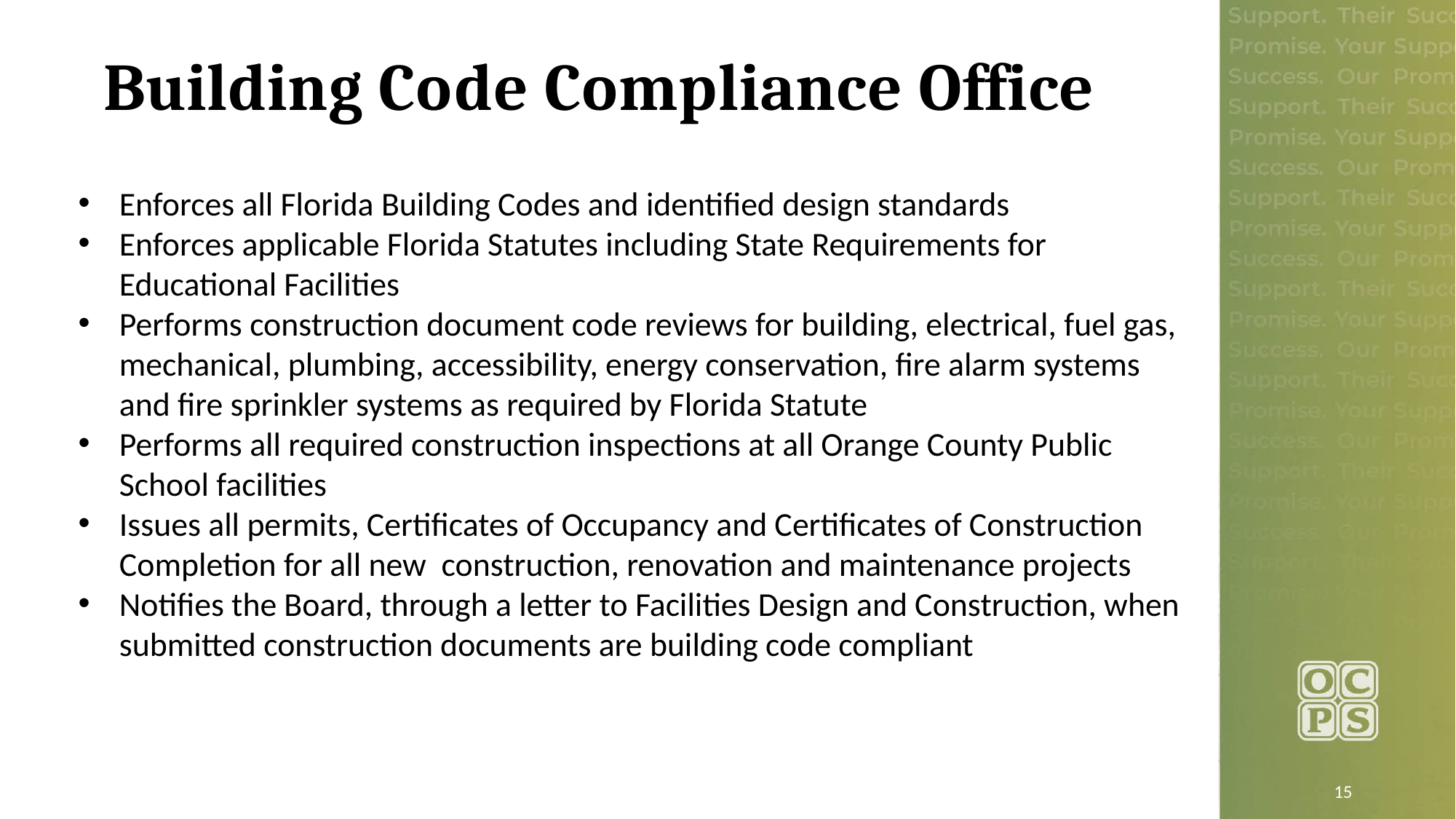

# Building Code Compliance Office
Enforces all Florida Building Codes and identified design standards
Enforces applicable Florida Statutes including State Requirements for Educational Facilities
Performs construction document code reviews for building, electrical, fuel gas, mechanical, plumbing, accessibility, energy conservation, fire alarm systems and fire sprinkler systems as required by Florida Statute
Performs all required construction inspections at all Orange County Public School facilities
Issues all permits, Certificates of Occupancy and Certificates of Construction Completion for all new  construction, renovation and maintenance projects
Notifies the Board, through a letter to Facilities Design and Construction, when submitted construction documents are building code compliant

15